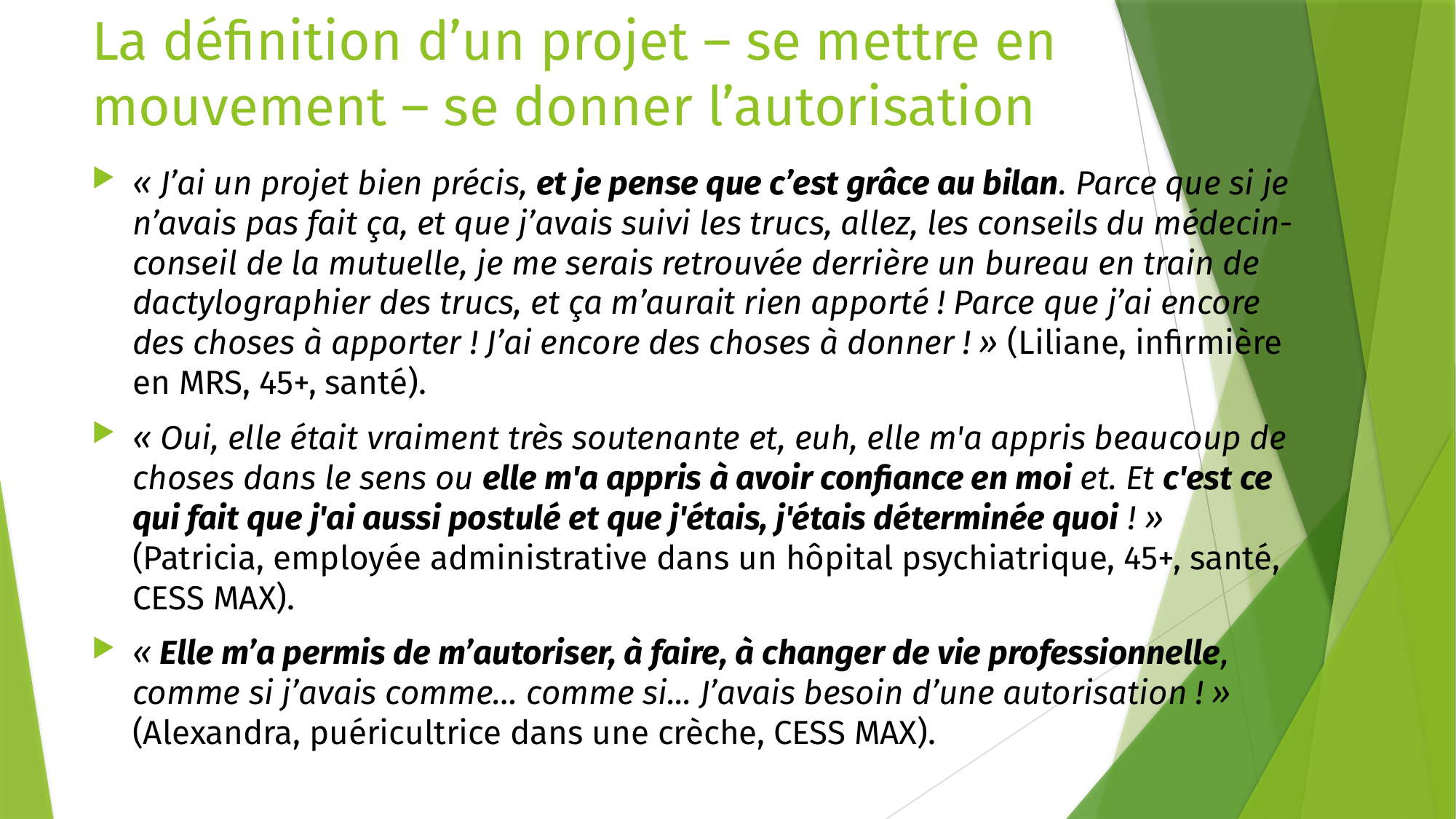

# La définition d’un projet – se mettre en mouvement – se donner l’autorisation
« J’ai un projet bien précis, et je pense que c’est grâce au bilan. Parce que si je n’avais pas fait ça, et que j’avais suivi les trucs, allez, les conseils du médecin-conseil de la mutuelle, je me serais retrouvée derrière un bureau en train de dactylographier des trucs, et ça m’aurait rien apporté ! Parce que j’ai encore des choses à apporter ! J’ai encore des choses à donner ! » (Liliane, infirmière en MRS, 45+, santé).
« Oui, elle était vraiment très soutenante et, euh, elle m'a appris beaucoup de choses dans le sens ou elle m'a appris à avoir confiance en moi et. Et c'est ce qui fait que j'ai aussi postulé et que j'étais, j'étais déterminée quoi ! » (Patricia, employée administrative dans un hôpital psychiatrique, 45+, santé, CESS MAX).
« Elle m’a permis de m’autoriser, à faire, à changer de vie professionnelle, comme si j’avais comme… comme si... J’avais besoin d’une autorisation ! » (Alexandra, puéricultrice dans une crèche, CESS MAX).